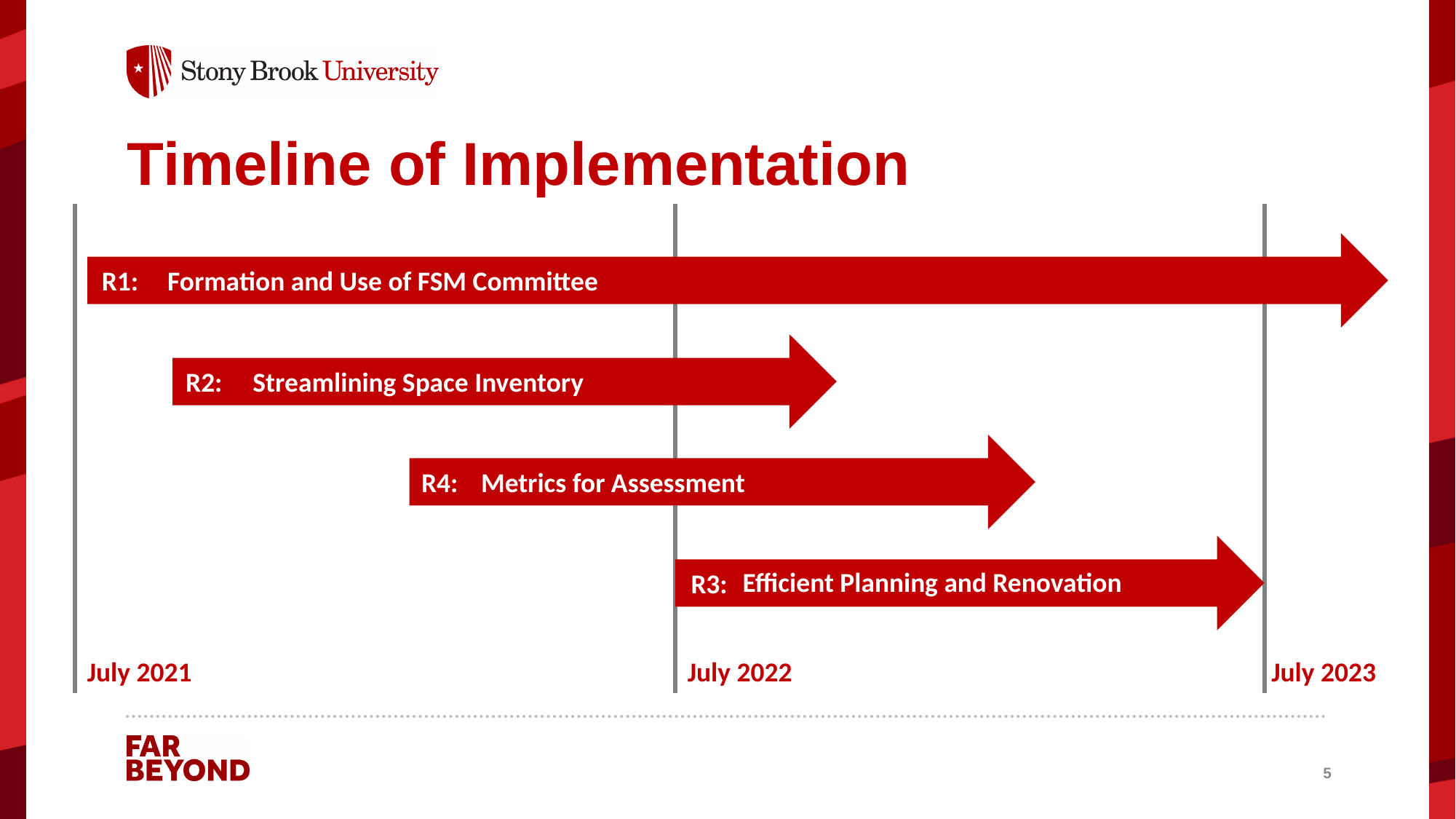

# Timeline of Implementation

R1:
Formation and Use of FSM Committee

R2:
Streamlining Space Inventory

Metrics for Assessment
R4:

Efficient Planning and Renovation
R3:
July 2021
July 2022
July 2023
5